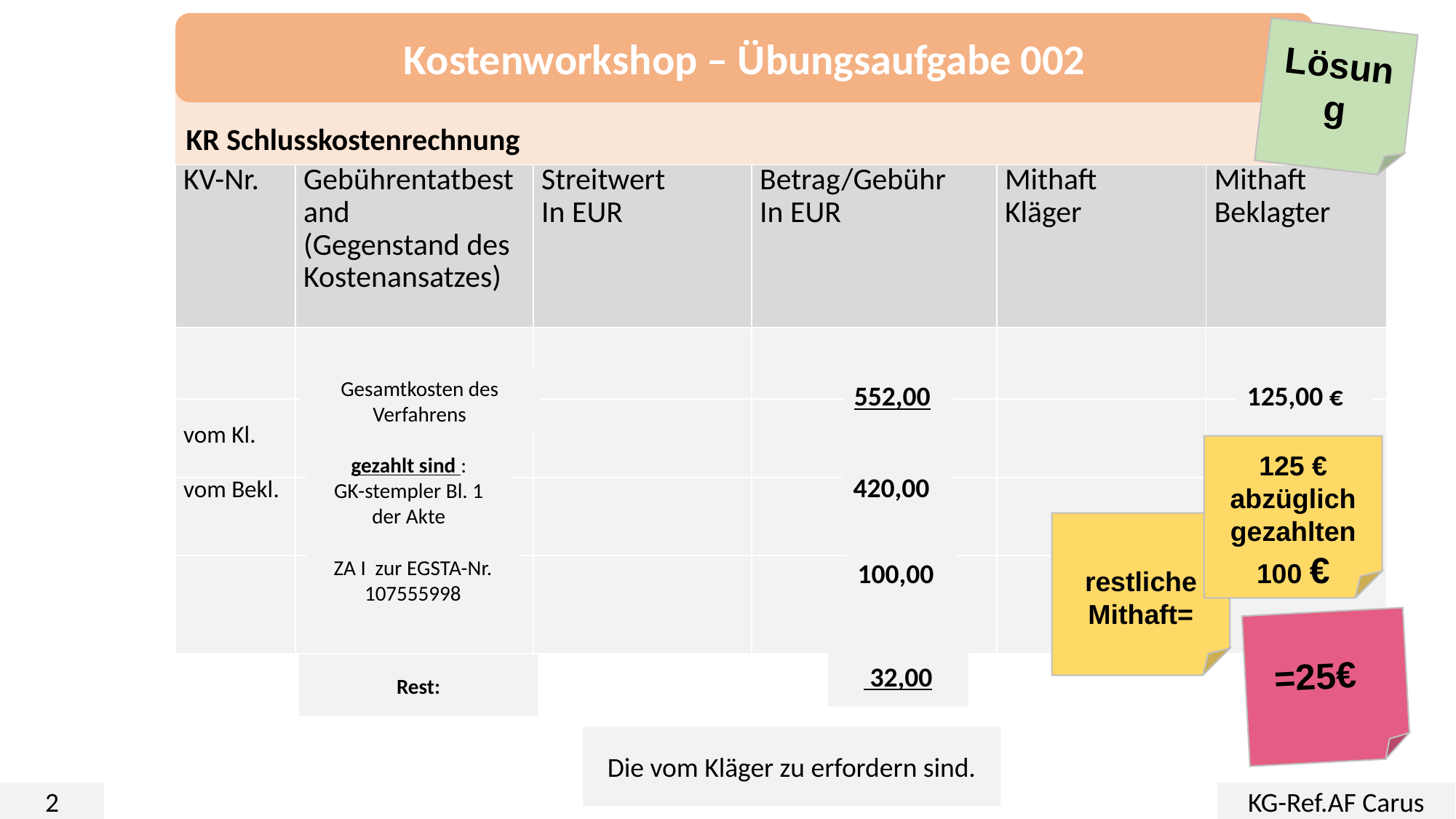

Kostenworkshop – Übungsaufgabe 002
Lösung
KR Schlusskostenrechnung
| KV-Nr. | Gebührentatbestand (Gegenstand des Kostenansatzes) | Streitwert In EUR | Betrag/Gebühr In EUR | Mithaft Kläger | Mithaft Beklagter |
| --- | --- | --- | --- | --- | --- |
|  |  |  |  |  |  |
| vom Kl. |  |  |  |  |  |
| vom Bekl. |  |  |  |  |  |
|  |  |  |  |  |  |

Gesamtkosten des Verfahrens
125,00 €
552,00

125 € abzüglich gezahlten 100 €
gezahlt sind :
GK-stempler Bl. 1 der Akte
420,00

restliche Mithaft=
100,00
ZA I  zur EGSTA-Nr. 107555998

=25€

 32,00
Rest:
Die vom Kläger zu erfordern sind.
2
KG-Ref.AF Carus